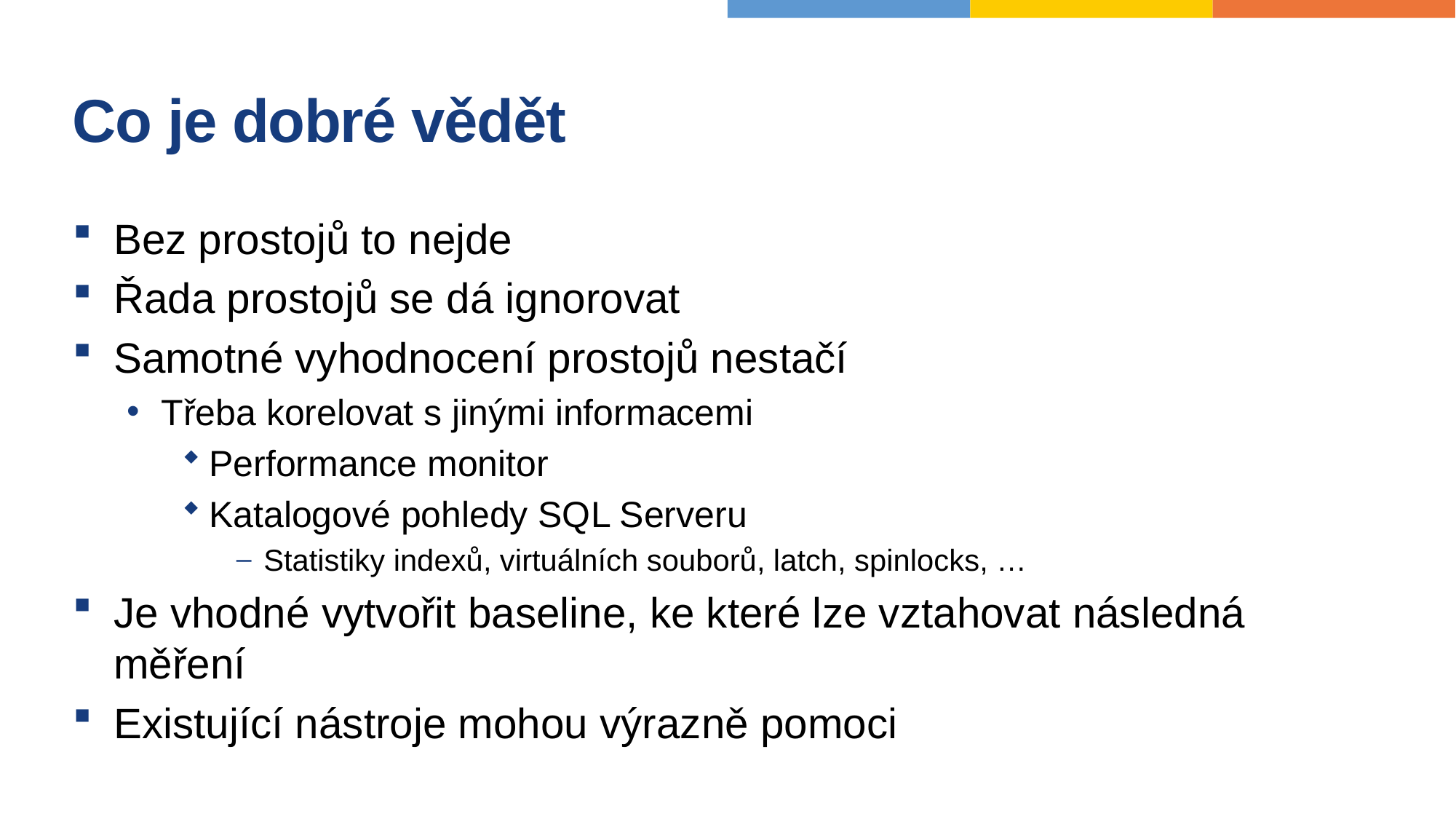

# Co je dobré vědět
Bez prostojů to nejde
Řada prostojů se dá ignorovat
Samotné vyhodnocení prostojů nestačí
Třeba korelovat s jinými informacemi
Performance monitor
Katalogové pohledy SQL Serveru
Statistiky indexů, virtuálních souborů, latch, spinlocks, …
Je vhodné vytvořit baseline, ke které lze vztahovat následná měření
Existující nástroje mohou výrazně pomoci